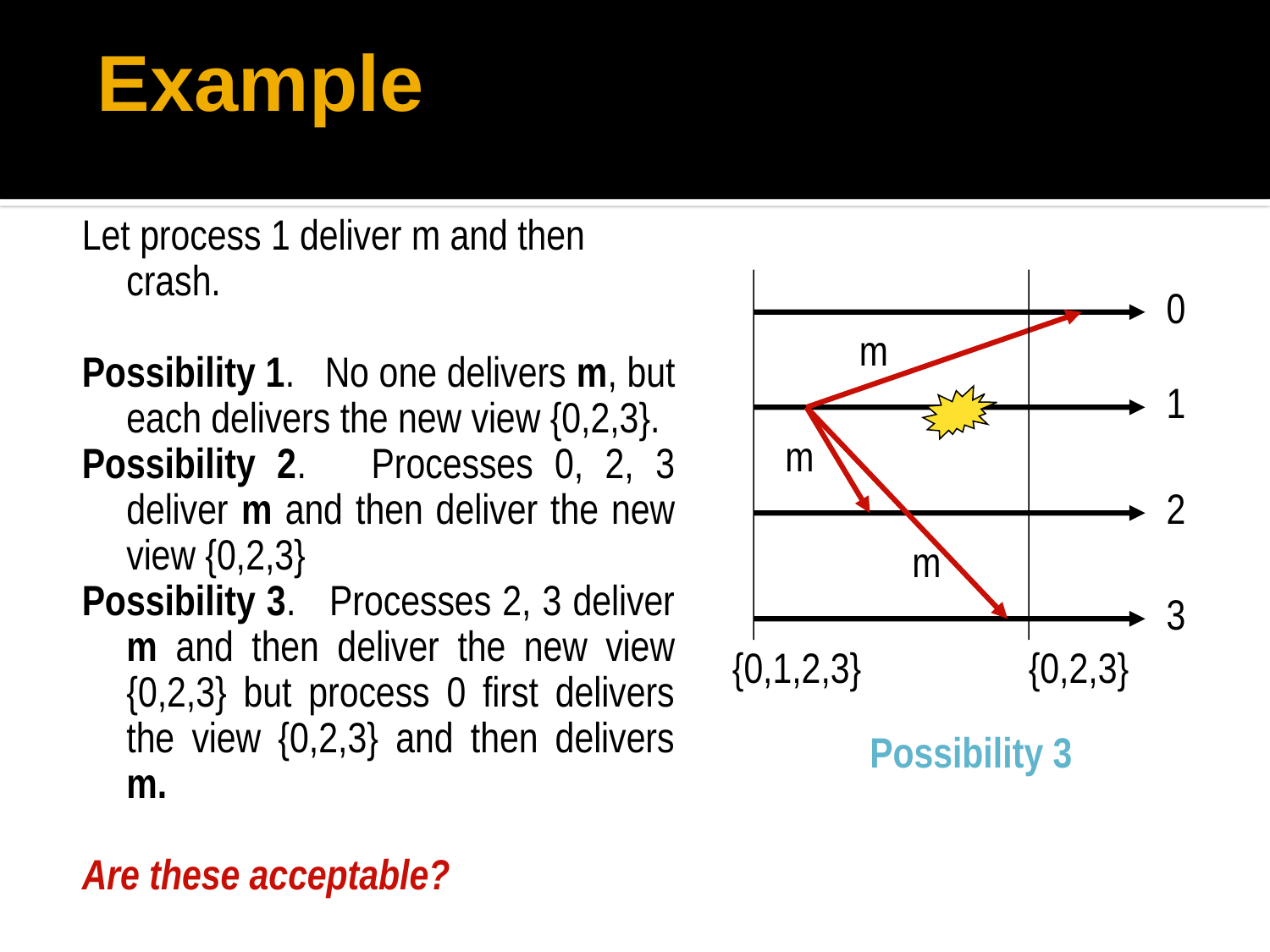

# Example
Let process 1 deliver m and then crash.

Possibility 1.   No one delivers m, but each delivers the new view {0,2,3}.
Possibility 2.   Processes 0, 2, 3 deliver m and then deliver the new view {0,2,3}
Possibility 3.   Processes 2, 3 deliver m and then deliver the new view {0,2,3} but process 0 first delivers the view {0,2,3} and then delivers m.

Are these acceptable?

0

m
1

m
2

m
3

{0,1,2,3}
{0,2,3}
Possibility 3